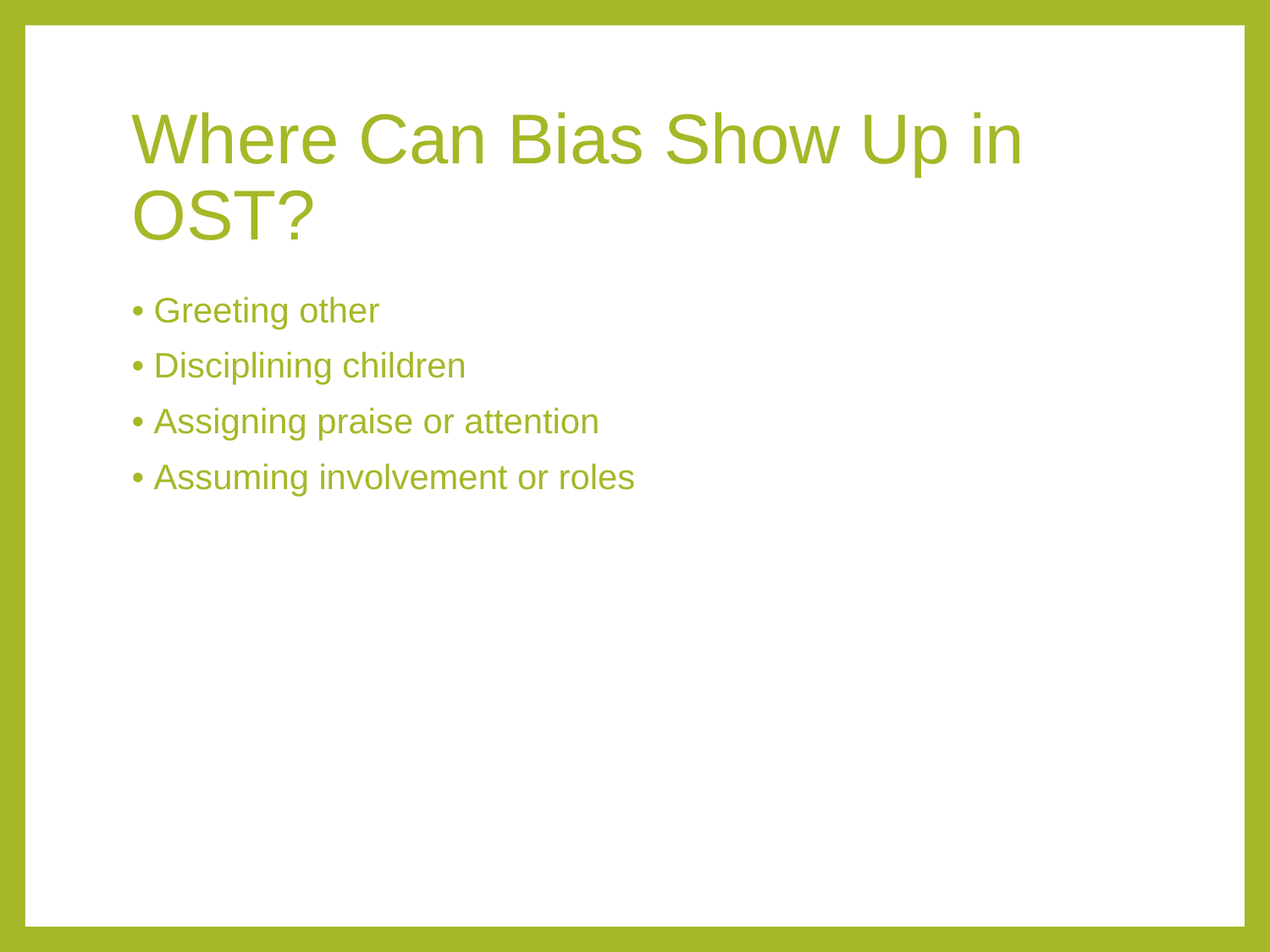

# Where Can Bias Show Up in OST?
• Greeting other
• Disciplining children
• Assigning praise or attention
• Assuming involvement or roles